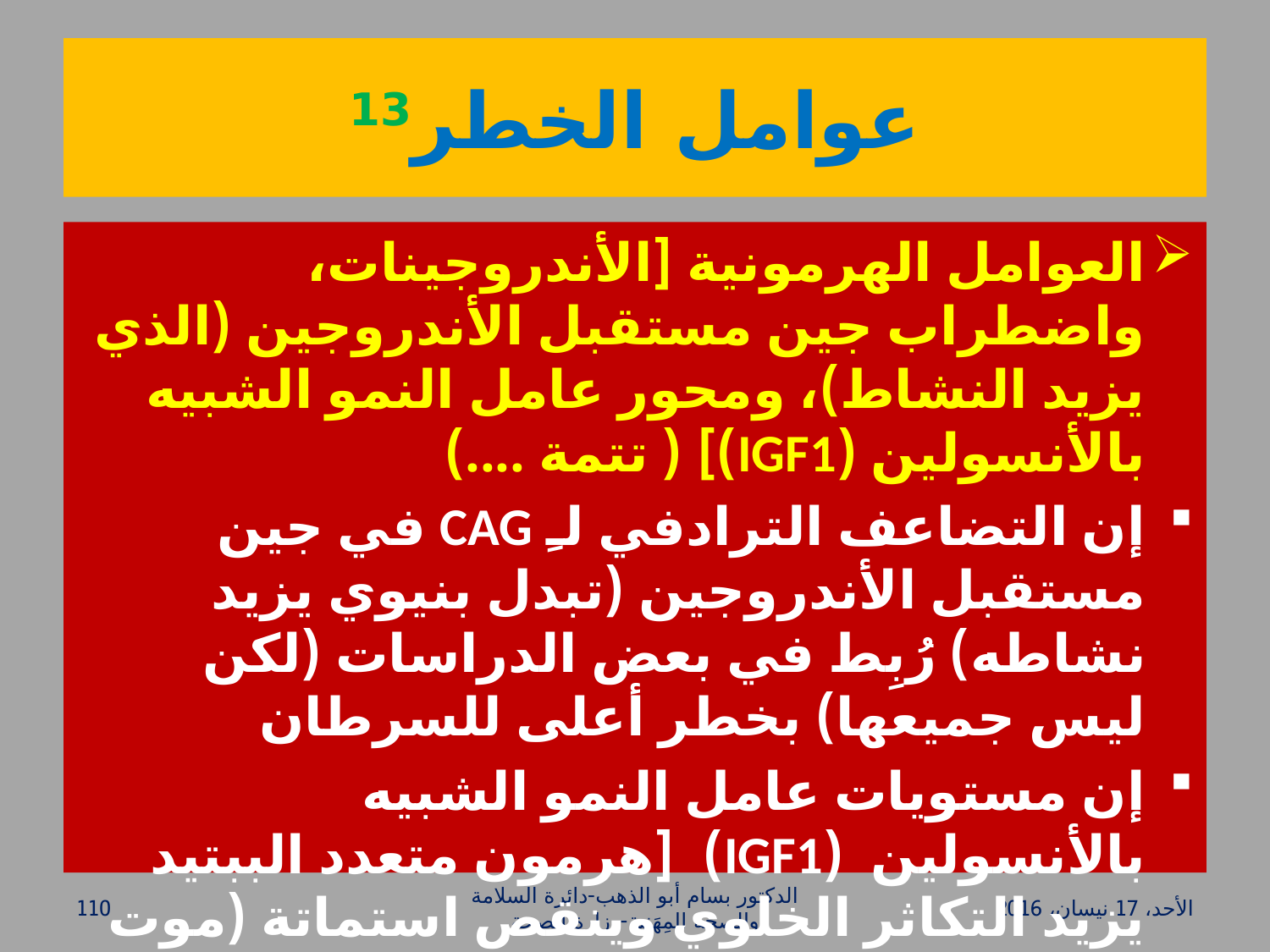

# عوامل الخطر13
العوامل الهرمونية [الأندروجينات، واضطراب جين مستقبل الأندروجين (الذي يزيد النشاط)، ومحور عامل النمو الشبيه بالأنسولين (IGF1)] ( تتمة ....)
إن التضاعف الترادفي لـِ CAG في جين مستقبل الأندروجين (تبدل بنيوي يزيد نشاطه) رُبِط في بعض الدراسات (لكن ليس جميعها) بخطر أعلى للسرطان
إن مستويات عامل النمو الشبيه بالأنسولين  (IGF1)  [هرمون متعدد الببتيد يزيد التكاثر الخلوي وينقص استماتة (موت الخلية المبرمج) خلايا البروستاتة] زادت خطر السرطان
110
الدكتور بسام أبو الذهب-دائرة السلامة والصحة المِهَنية-وزارة الصحة
الأحد، 17 نيسان، 2016